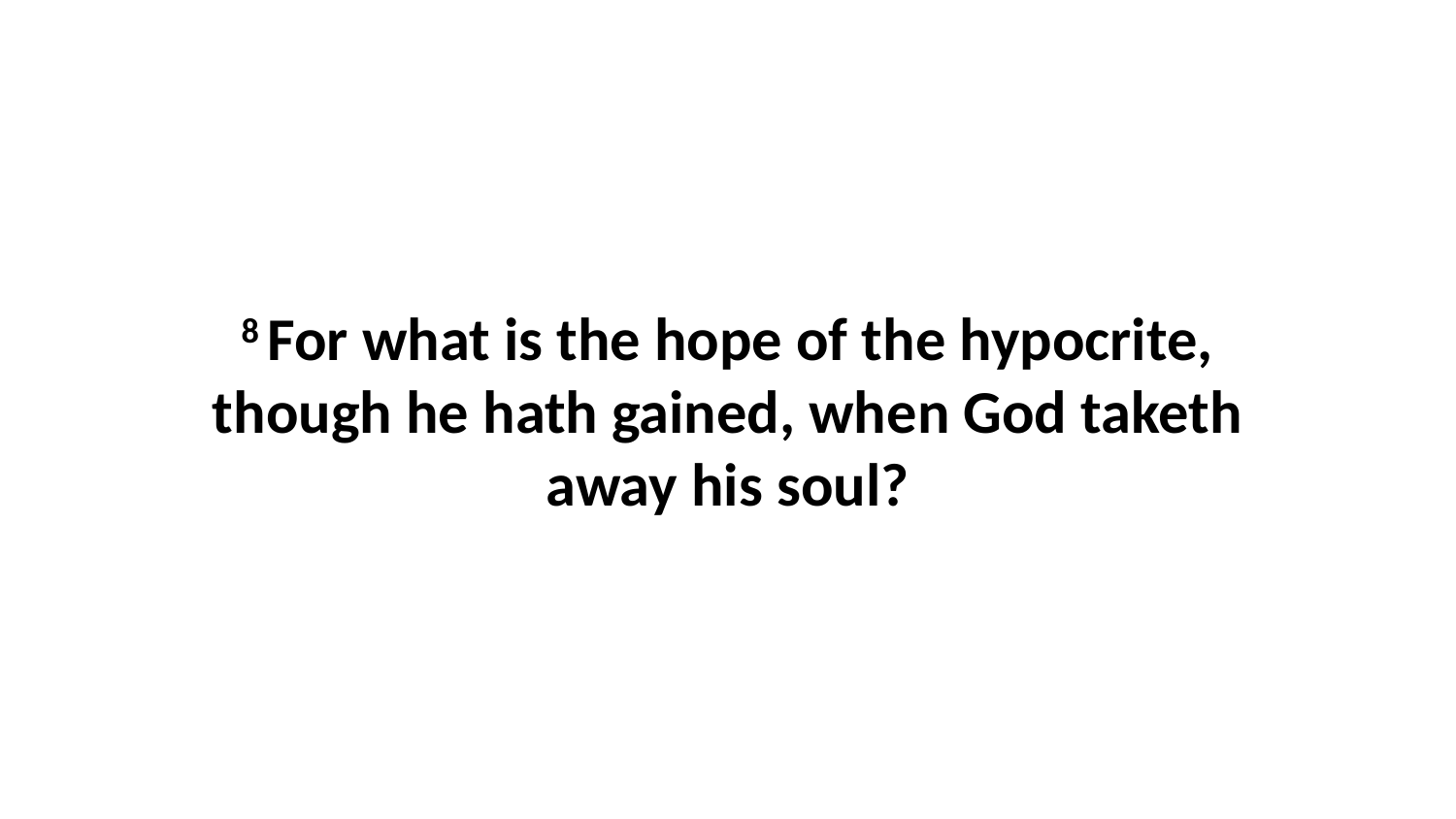

8 For what is the hope of the hypocrite, though he hath gained, when God taketh away his soul?